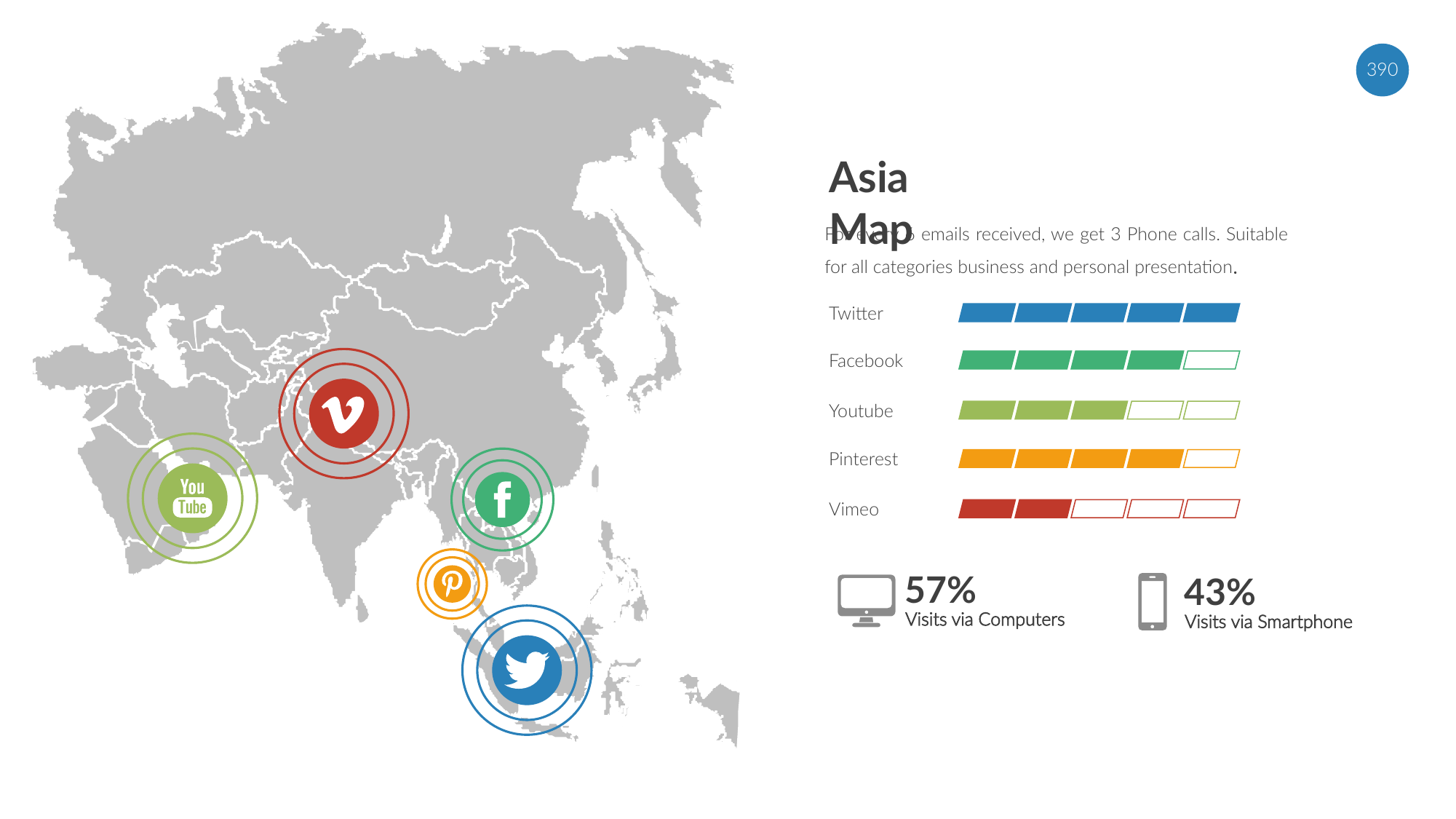

390
Asia Map
For every 6 emails received, we get 3 Phone calls. Suitable for all categories business and personal presentation.
Twitter

Facebook

Youtube

Pinterest

Vimeo

57%
43%

Visits via Computers
Visits via Smartphone